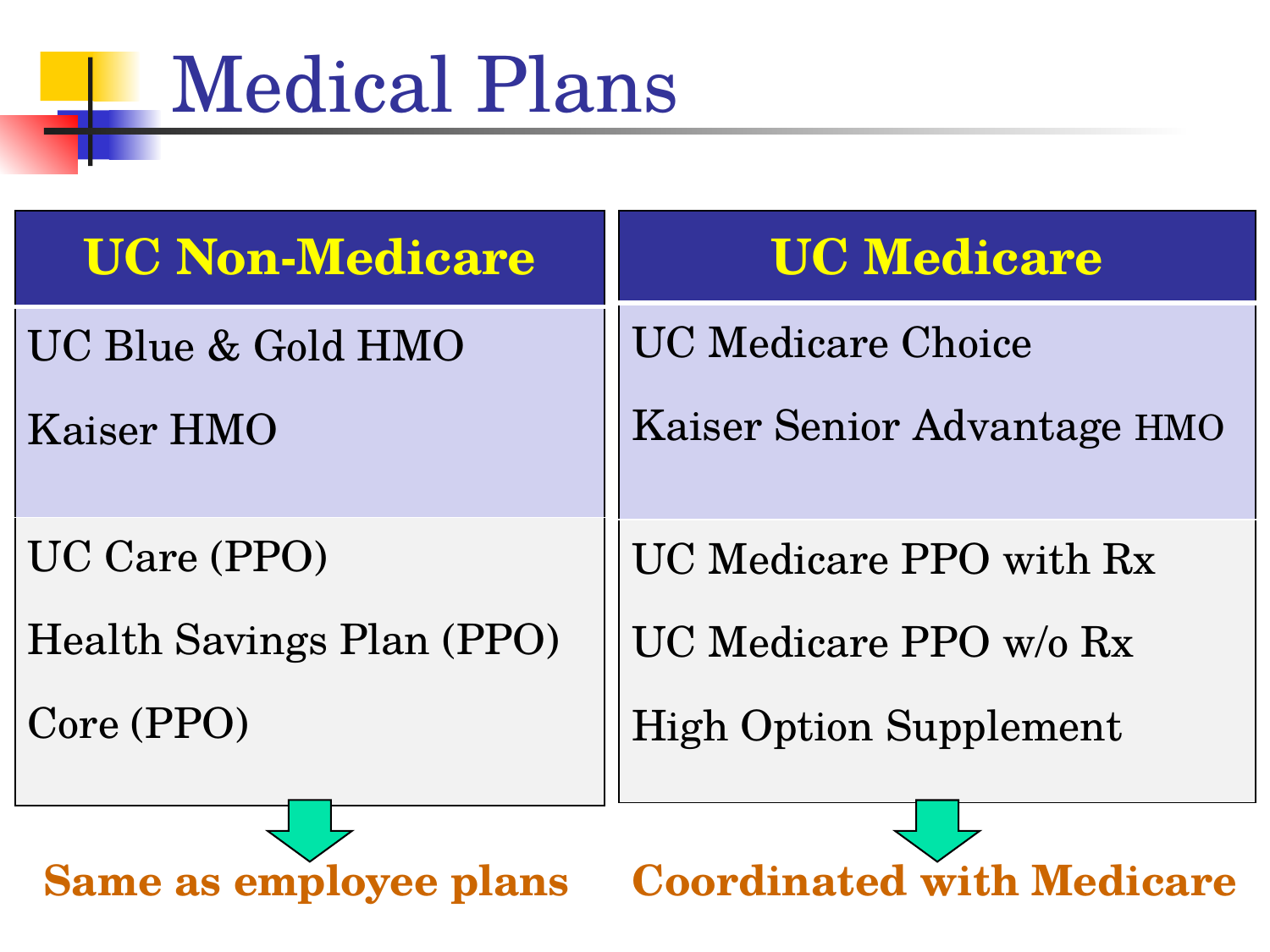

# Medical Plans
| UC Medicare |
| --- |
| UC Medicare Choice Kaiser Senior Advantage HMO |
| UC Medicare PPO with Rx UC Medicare PPO w/o Rx High Option Supplement |
| UC Non-Medicare |
| --- |
| UC Blue & Gold HMO Kaiser HMO |
| UC Care (PPO) Health Savings Plan (PPO) Core (PPO) |

Coordinated with Medicare
Same as employee plans